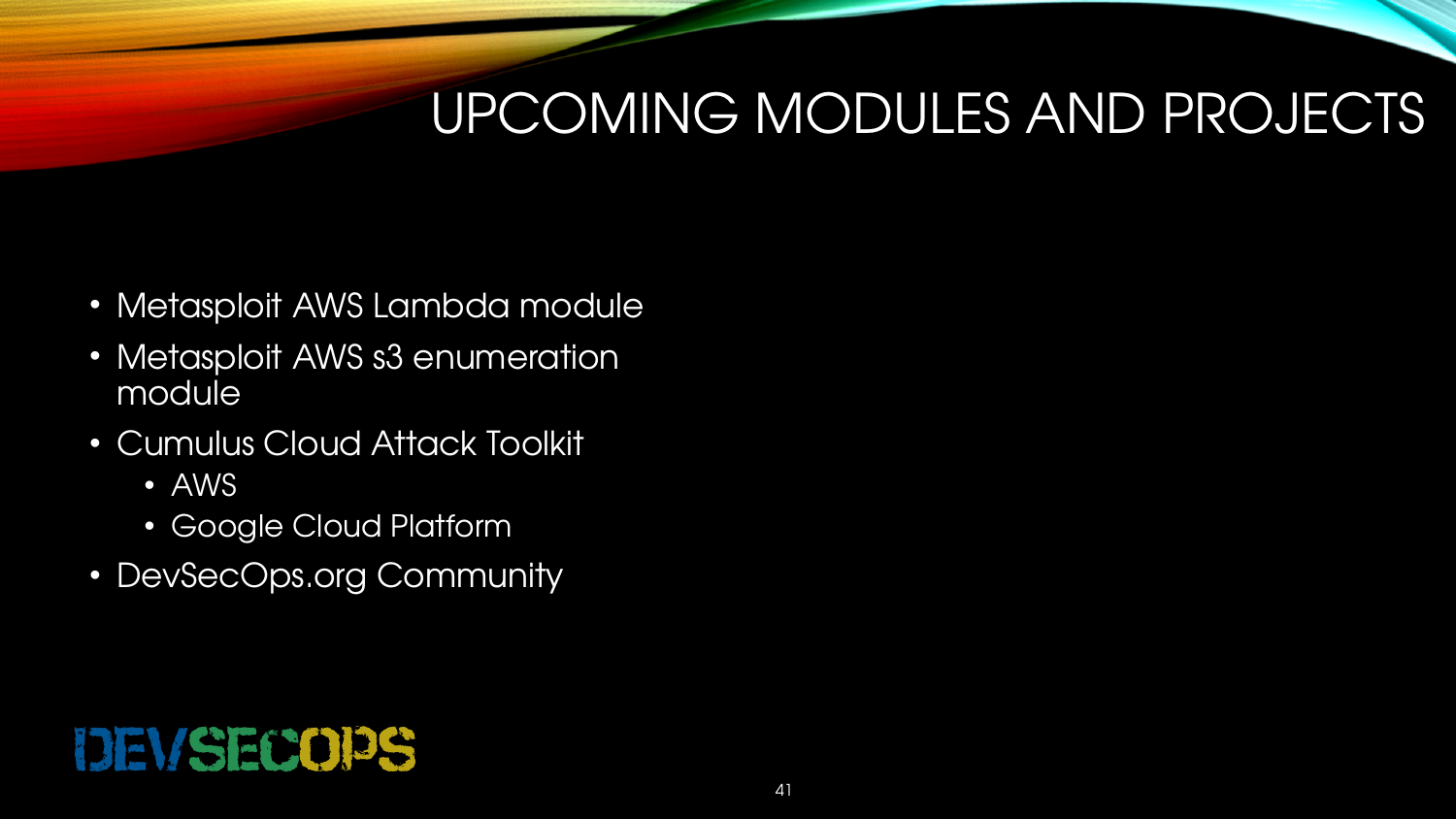

# UPCOMING MODULES AND PROJECTS
Metasploit AWS Lambda module
Metasploit AWS s3 enumeration module
Cumulus Cloud Attack Toolkit
AWS
Google Cloud Platform
DevSecOps.org Community
41